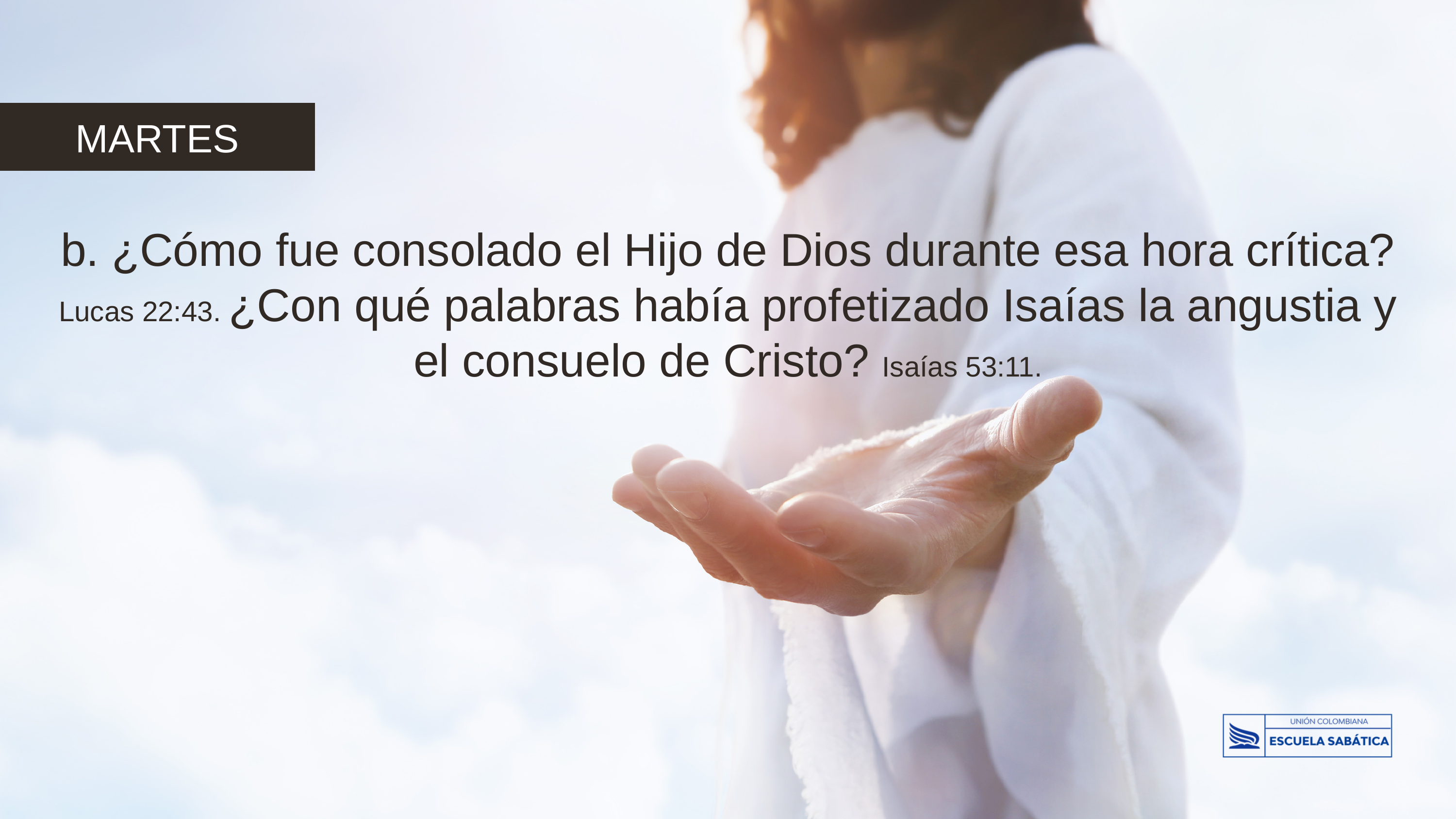

MARTES
b. ¿Cómo fue consolado el Hijo de Dios durante esa hora crítica? Lucas 22:43. ¿Con qué palabras había profetizado Isaías la angustia y el consuelo de Cristo? Isaías 53:11.